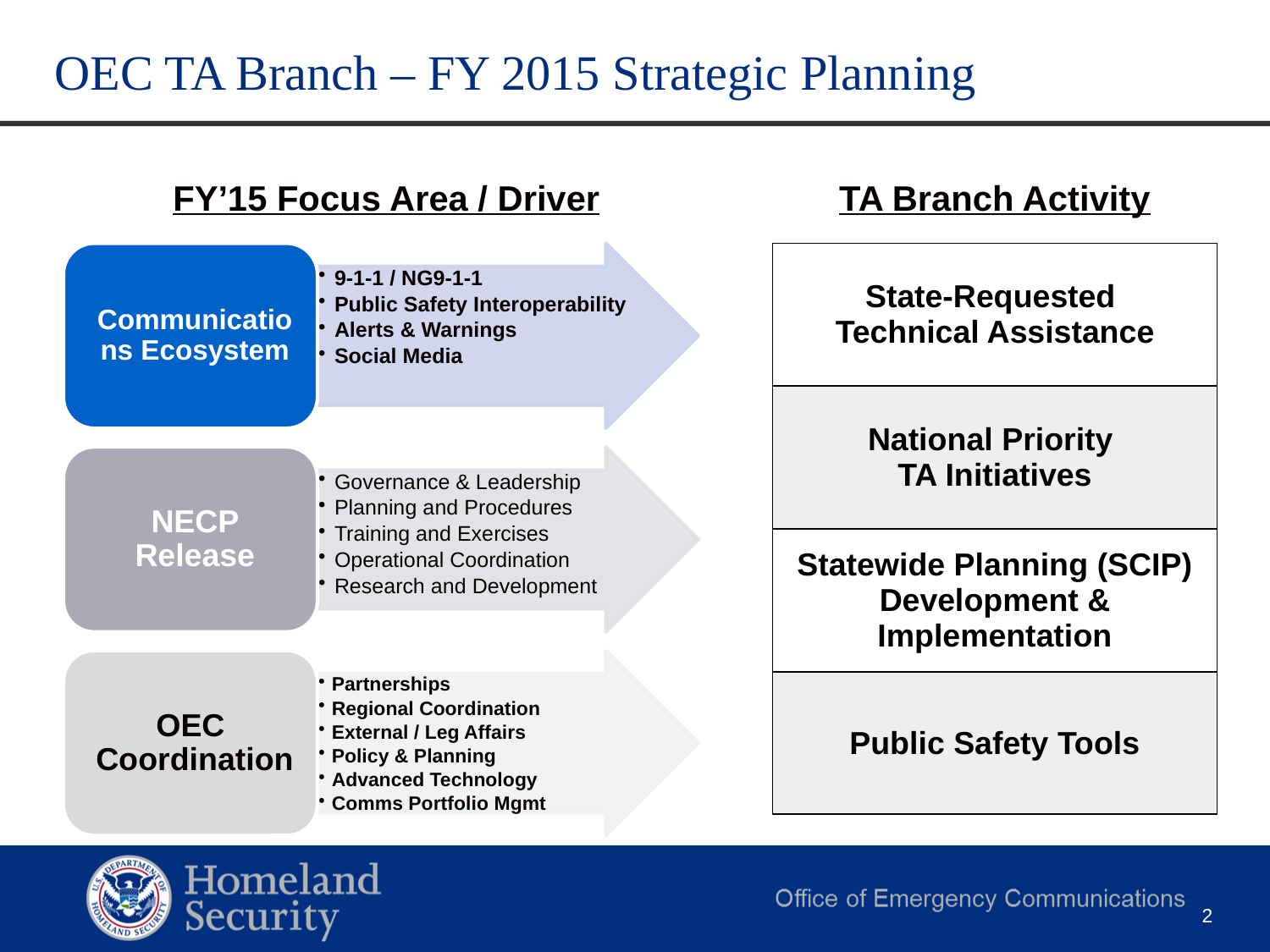

OEC TA Branch – FY 2015 Strategic Planning
FY’15 Focus Area / Driver
TA Branch Activity
9-1-1 / NG9-1-1
Public Safety Interoperability
Alerts & Warnings
Social Media
Communications Ecosystem
Governance & Leadership
Planning and Procedures
Training and Exercises
Operational Coordination
Research and Development
NECP Release
 Partnerships
 Regional Coordination
 External / Leg Affairs
 Policy & Planning
 Advanced Technology
 Comms Portfolio Mgmt

OEC  Coordination
| State-Requested Technical Assistance |
| --- |
| National Priority TA Initiatives |
| Statewide Planning (SCIP) Development & Implementation |
| Public Safety Tools |
2